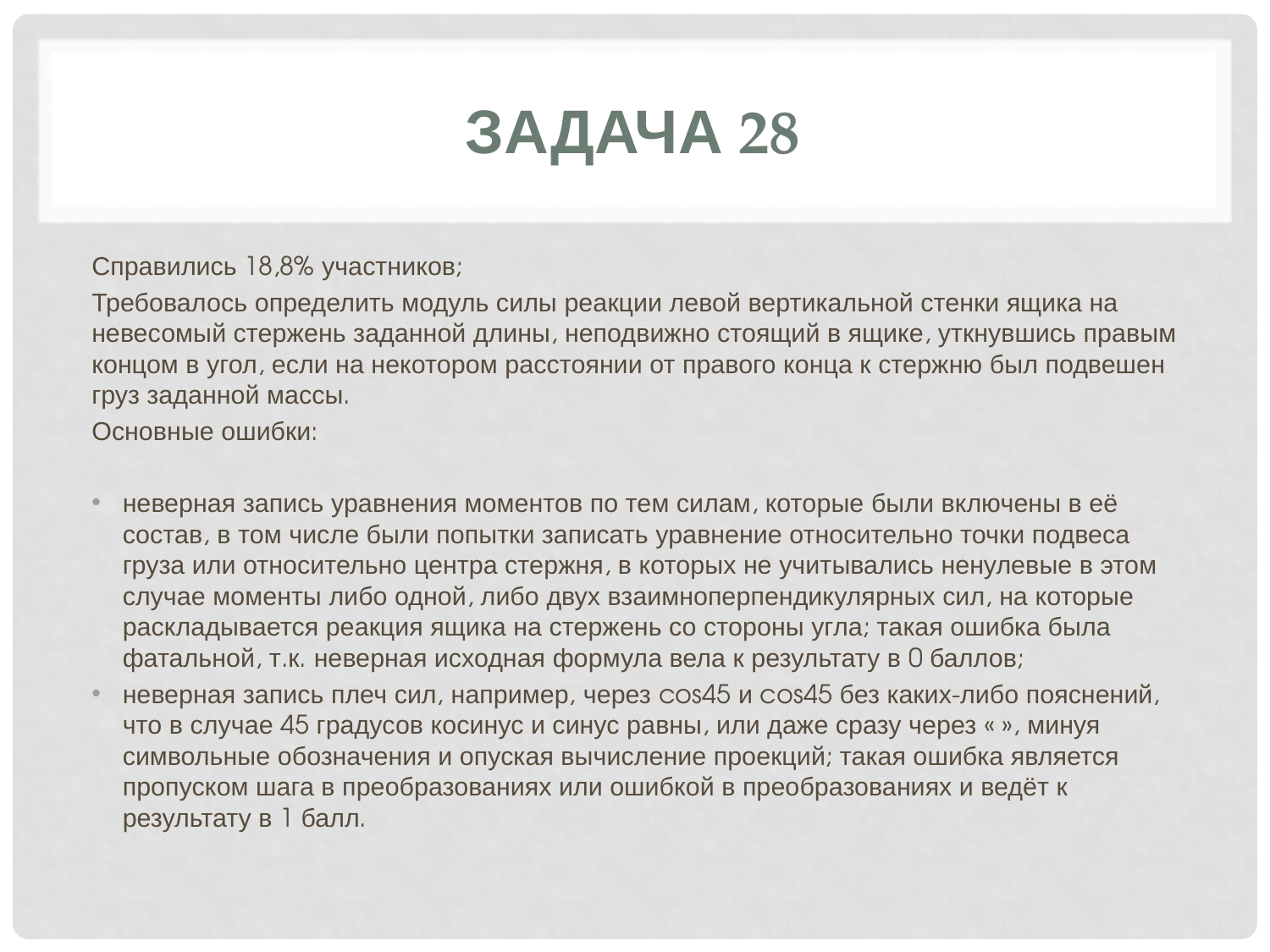

# Задача 28
Справились 18,8% участников;
Требовалось определить модуль силы реакции левой вертикальной стенки ящика на невесомый стержень заданной длины, неподвижно стоящий в ящике, уткнувшись правым концом в угол, если на некотором расстоянии от правого конца к стержню был подвешен груз заданной массы.
Основные ошибки:

неверная запись уравнения моментов по тем силам, которые были включены в её состав, в том числе были попытки записать уравнение относительно точки подвеса груза или относительно центра стержня, в которых не учитывались ненулевые в этом случае моменты либо одной, либо двух взаимноперпендикулярных сил, на которые раскладывается реакция ящика на стержень со стороны угла; такая ошибка была фатальной, т.к. неверная исходная формула вела к результату в 0 баллов;
неверная запись плеч сил, например, через cos45 и cos45 без каких-либо пояснений, что в случае 45 градусов косинус и синус равны, или даже сразу через « », минуя символьные обозначения и опуская вычисление проекций; такая ошибка является пропуском шага в преобразованиях или ошибкой в преобразованиях и ведёт к результату в 1 балл.